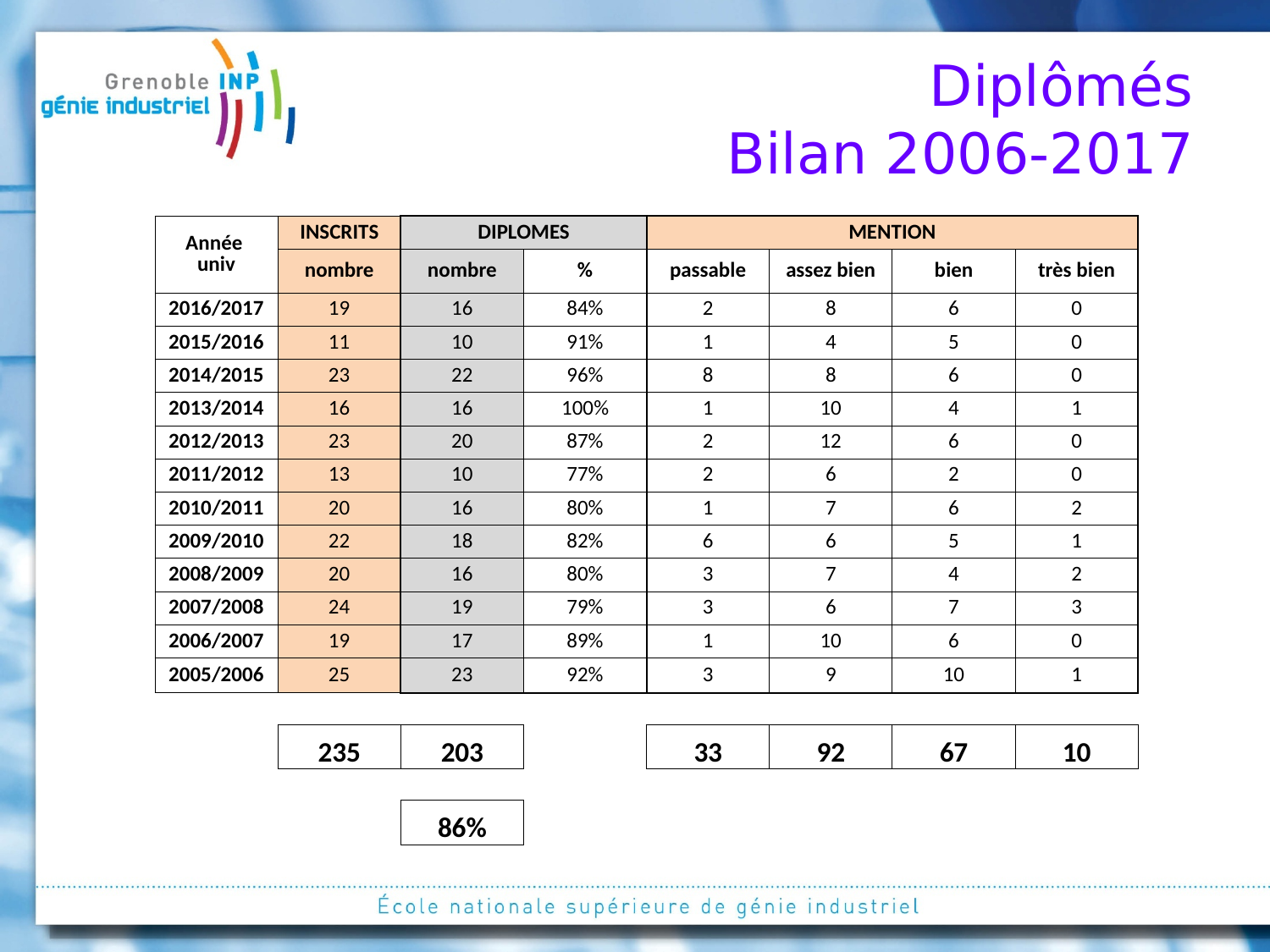

# Diplômés Bilan 2006-2017
| Année univ | INSCRITS | DIPLOMES |  | MENTION |  |  |  |
| --- | --- | --- | --- | --- | --- | --- | --- |
|  | nombre | nombre | % | passable | assez bien | bien | très bien |
| 2016/2017 | 19 | 16 | 84% | 2 | 8 | 6 | 0 |
| 2015/2016 | 11 | 10 | 91% | 1 | 4 | 5 | 0 |
| 2014/2015 | 23 | 22 | 96% | 8 | 8 | 6 | 0 |
| 2013/2014 | 16 | 16 | 100% | 1 | 10 | 4 | 1 |
| 2012/2013 | 23 | 20 | 87% | 2 | 12 | 6 | 0 |
| 2011/2012 | 13 | 10 | 77% | 2 | 6 | 2 | 0 |
| 2010/2011 | 20 | 16 | 80% | 1 | 7 | 6 | 2 |
| 2009/2010 | 22 | 18 | 82% | 6 | 6 | 5 | 1 |
| 2008/2009 | 20 | 16 | 80% | 3 | 7 | 4 | 2 |
| 2007/2008 | 24 | 19 | 79% | 3 | 6 | 7 | 3 |
| 2006/2007 | 19 | 17 | 89% | 1 | 10 | 6 | 0 |
| 2005/2006 | 25 | 23 | 92% | 3 | 9 | 10 | 1 |
|  |  |  |  |  |  |  |  |
|  | 235 | 203 |  | 33 | 92 | 67 | 10 |
|  |  |  |  |  |  |  |  |
|  |  | 86% |  |  |  |  |  |